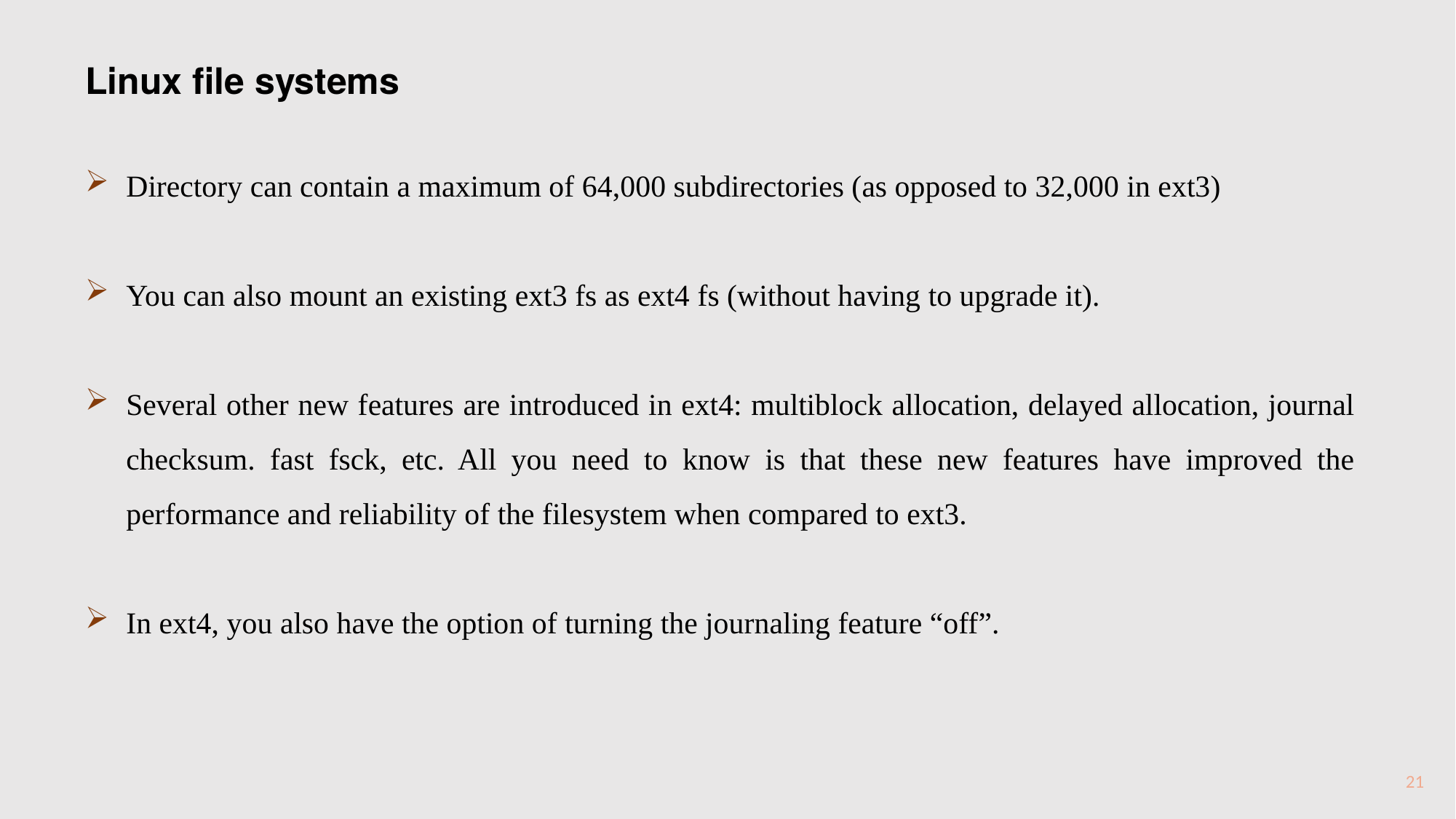

Linux file systems
Directory can contain a maximum of 64,000 subdirectories (as opposed to 32,000 in ext3)

You can also mount an existing ext3 fs as ext4 fs (without having to upgrade it).

Several other new features are introduced in ext4: multiblock allocation, delayed allocation, journal checksum. fast fsck, etc. All you need to know is that these new features have improved the performance and reliability of the filesystem when compared to ext3.

In ext4, you also have the option of turning the journaling feature “off”.
21